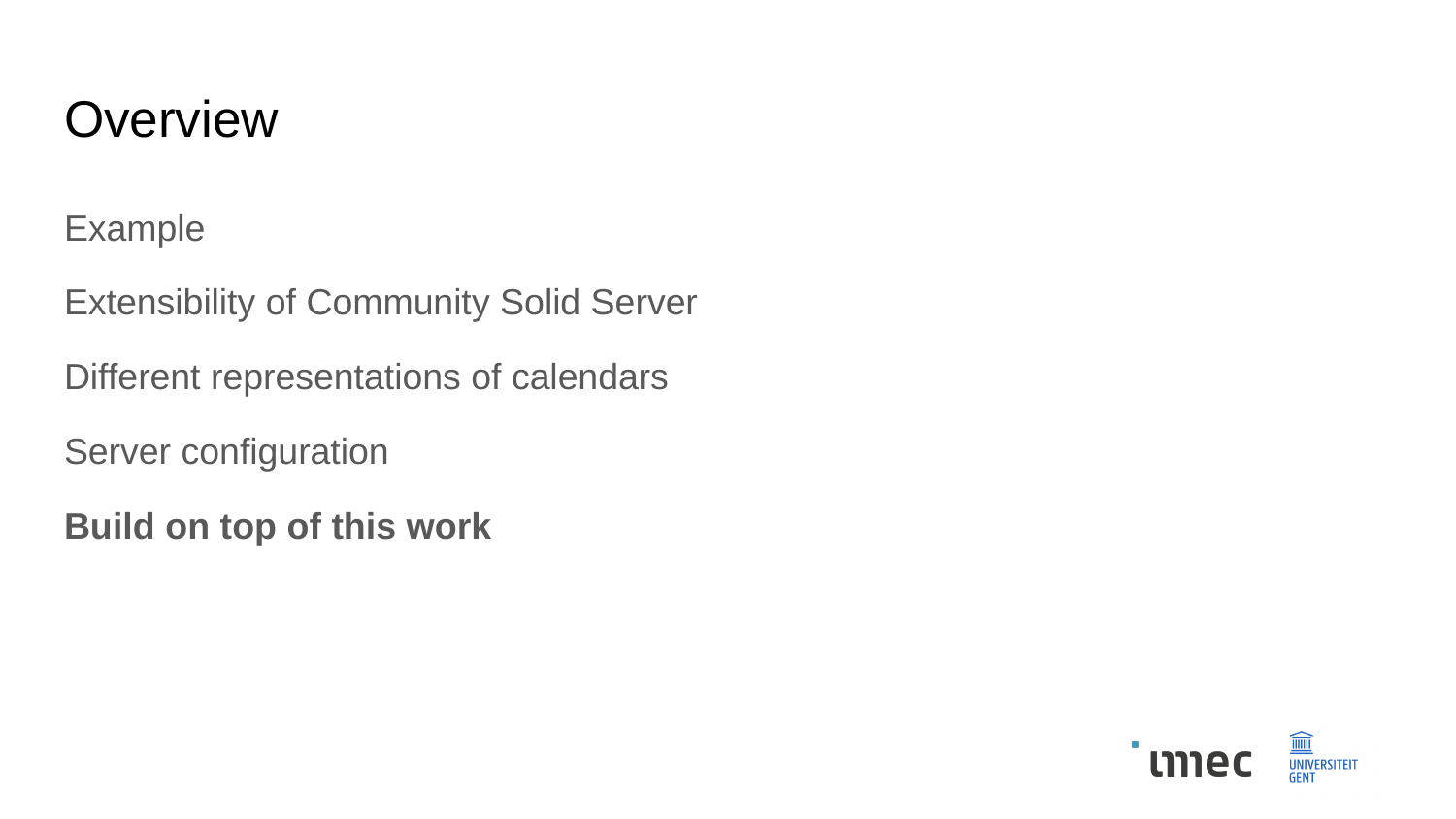

# Overview
Example
Extensibility of Community Solid Server
Different representations of calendars
Server configuration
Build on top of this work